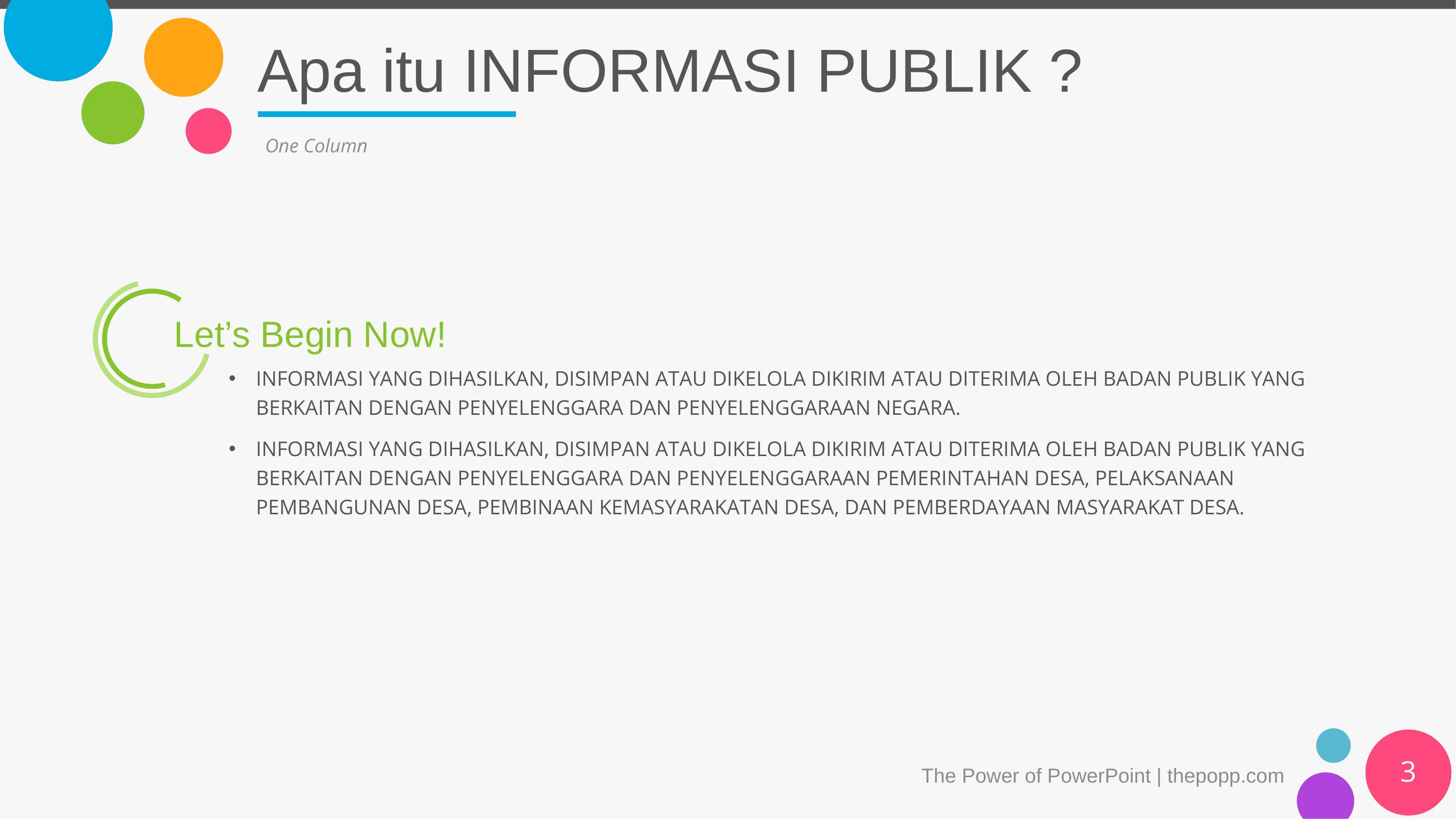

# Apa itu INFORMASI PUBLIK ?
One Column

Let’s Begin Now!
INFORMASI YANG DIHASILKAN, DISIMPAN ATAU DIKELOLA DIKIRIM ATAU DITERIMA OLEH BADAN PUBLIK YANG BERKAITAN DENGAN PENYELENGGARA DAN PENYELENGGARAAN NEGARA.
INFORMASI YANG DIHASILKAN, DISIMPAN ATAU DIKELOLA DIKIRIM ATAU DITERIMA OLEH BADAN PUBLIK YANG BERKAITAN DENGAN PENYELENGGARA DAN PENYELENGGARAAN PEMERINTAHAN DESA, PELAKSANAAN PEMBANGUNAN DESA, PEMBINAAN KEMASYARAKATAN DESA, DAN PEMBERDAYAAN MASYARAKAT DESA.

3
The Power of PowerPoint | thepopp.com